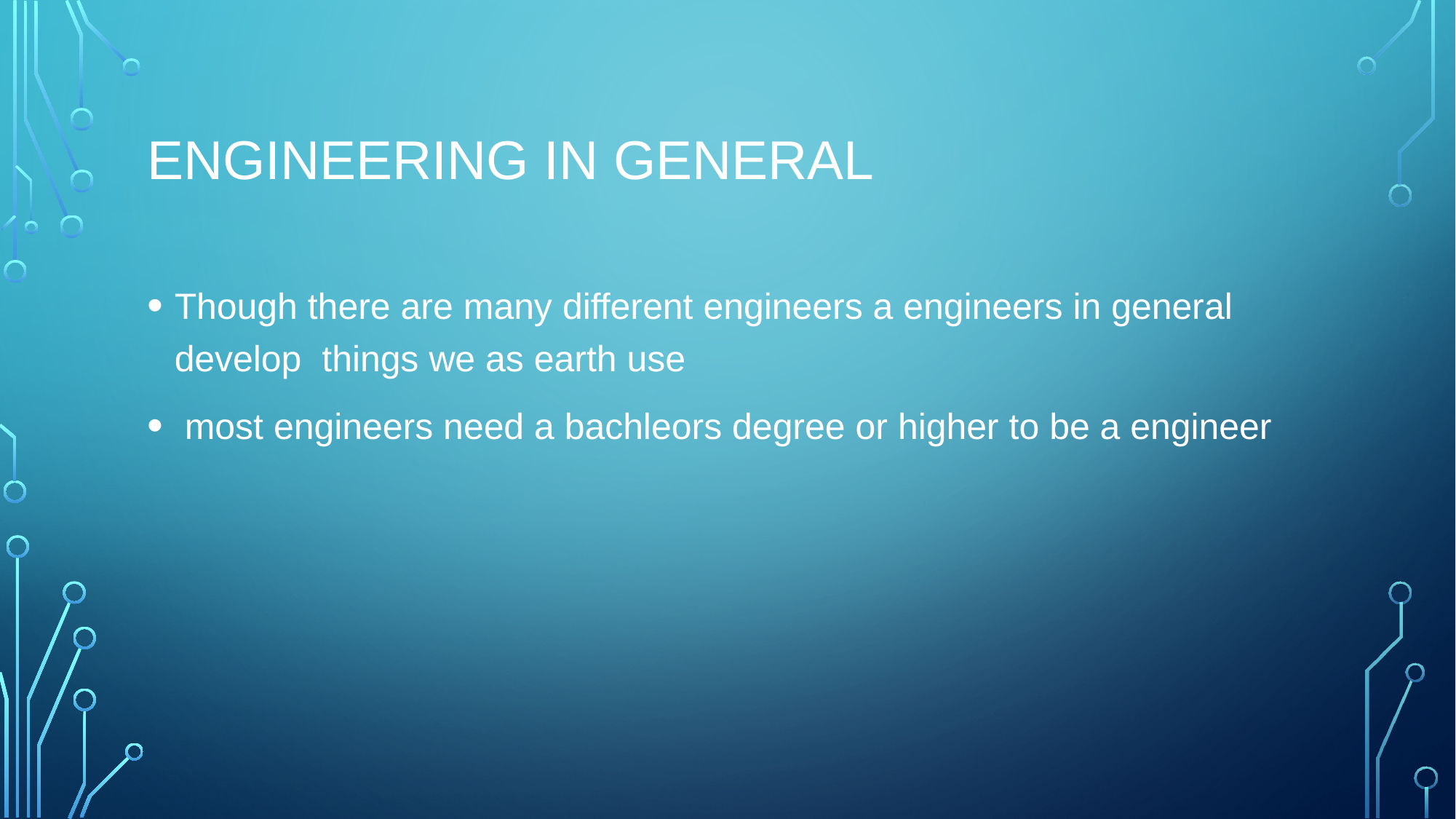

# Engineering in general

Though there are many different engineers a engineers in general develop  things we as earth use
 most engineers need a bachleors degree or higher to be a engineer